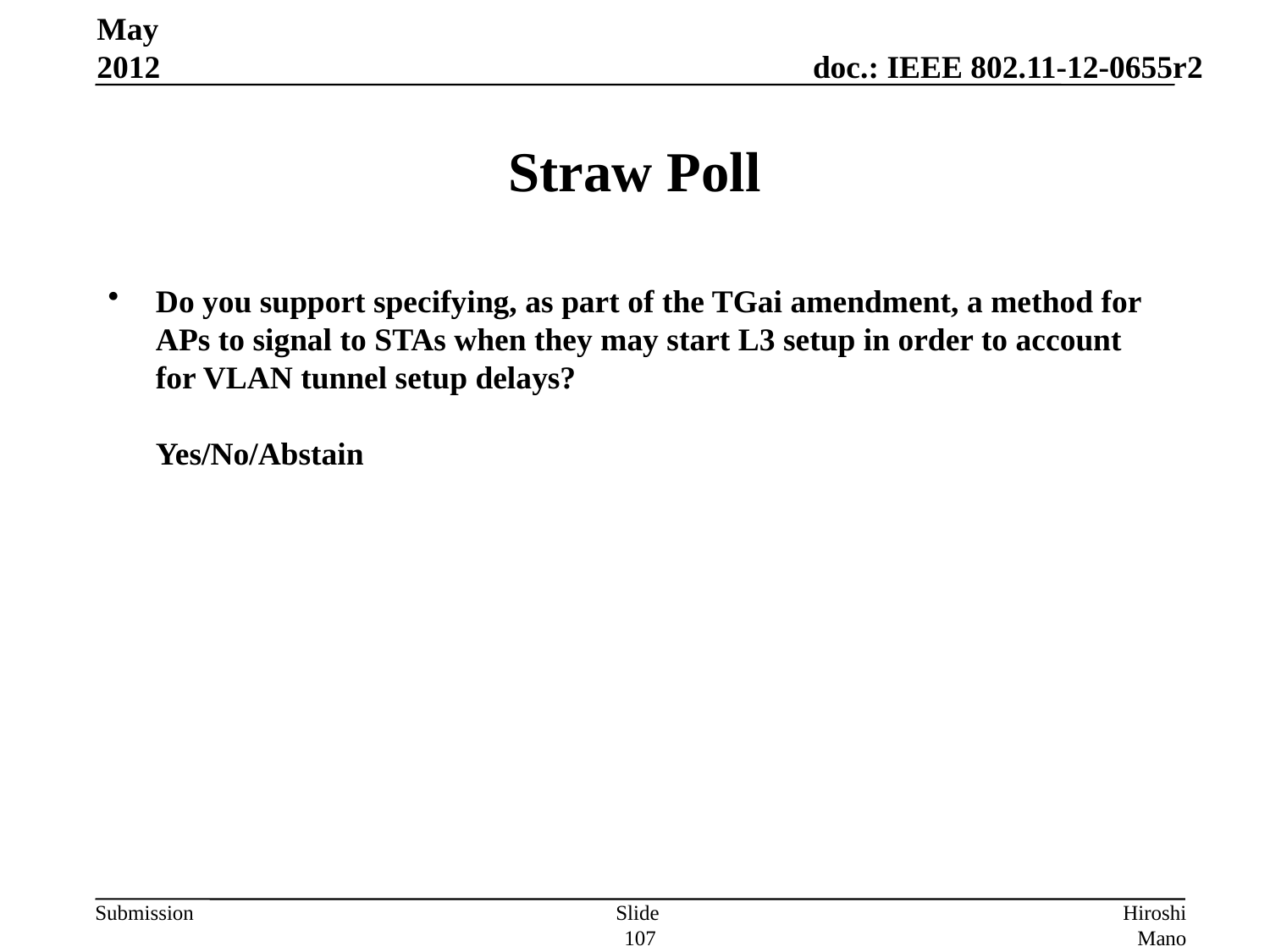

May 2012
# Straw Poll
Do you support specifying, as part of the TGai amendment, a method for APs to signal to STAs when they may start L3 setup in order to account for VLAN tunnel setup delays?
Yes/No/Abstain
Slide 107
Hiroshi Mano (ATRD, Root, Lab)